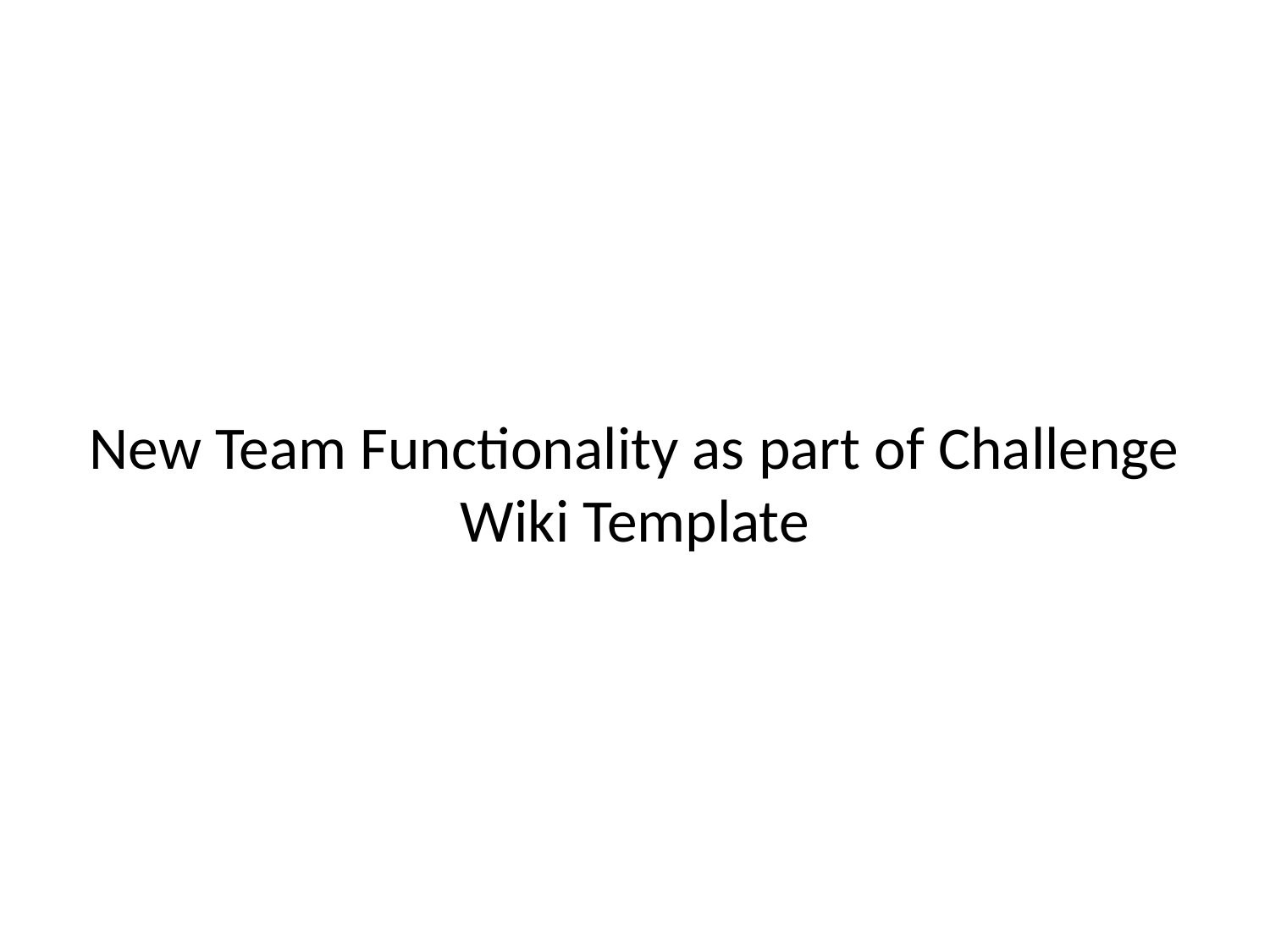

# New Team Functionality as part of Challenge Wiki Template